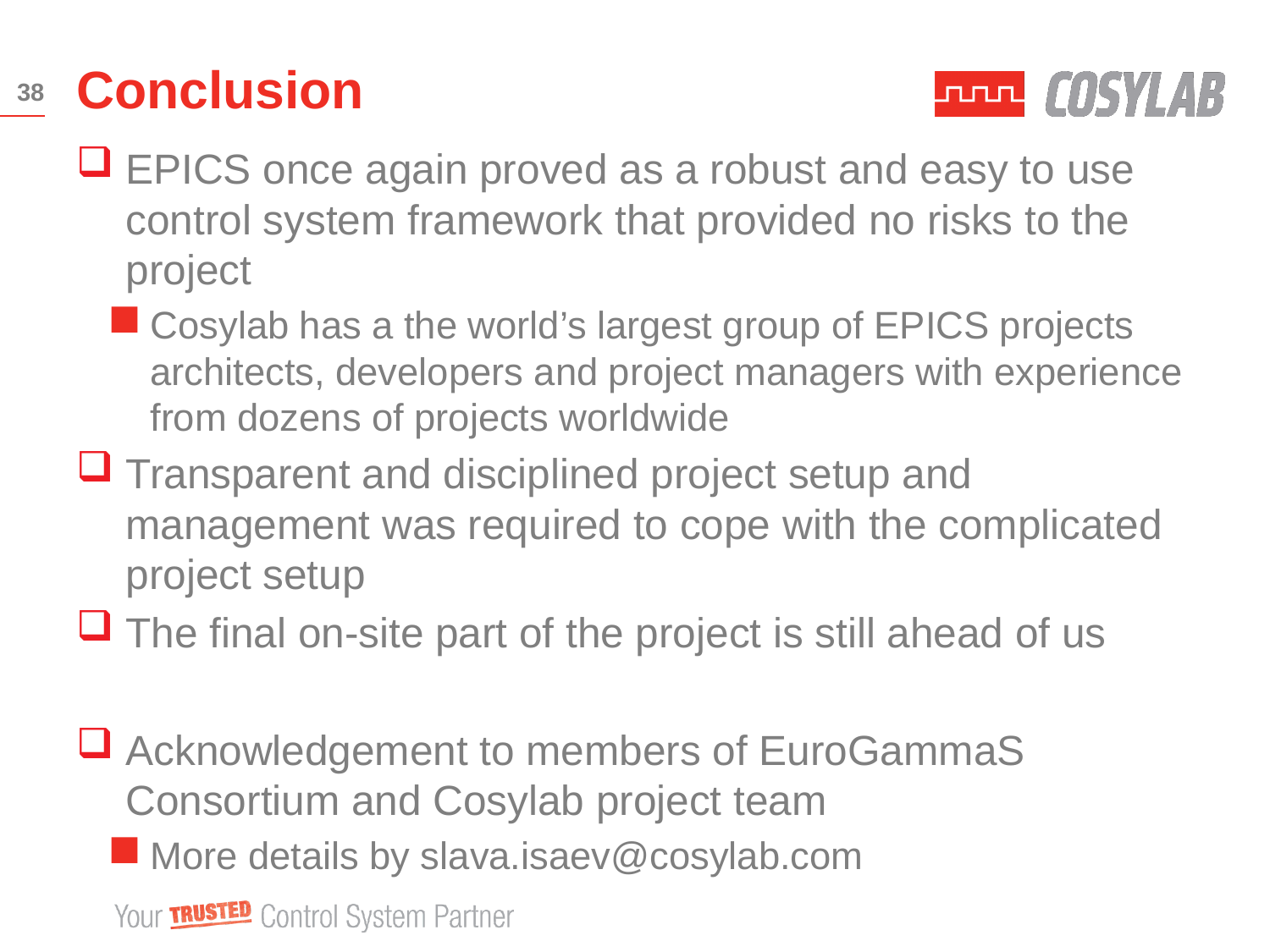

# Conclusion
38
EPICS once again proved as a robust and easy to use control system framework that provided no risks to the project
Cosylab has a the world’s largest group of EPICS projects architects, developers and project managers with experience from dozens of projects worldwide
Transparent and disciplined project setup and management was required to cope with the complicated project setup
The final on-site part of the project is still ahead of us

Acknowledgement to members of EuroGammaS Consortium and Cosylab project team
More details by slava.isaev@cosylab.com